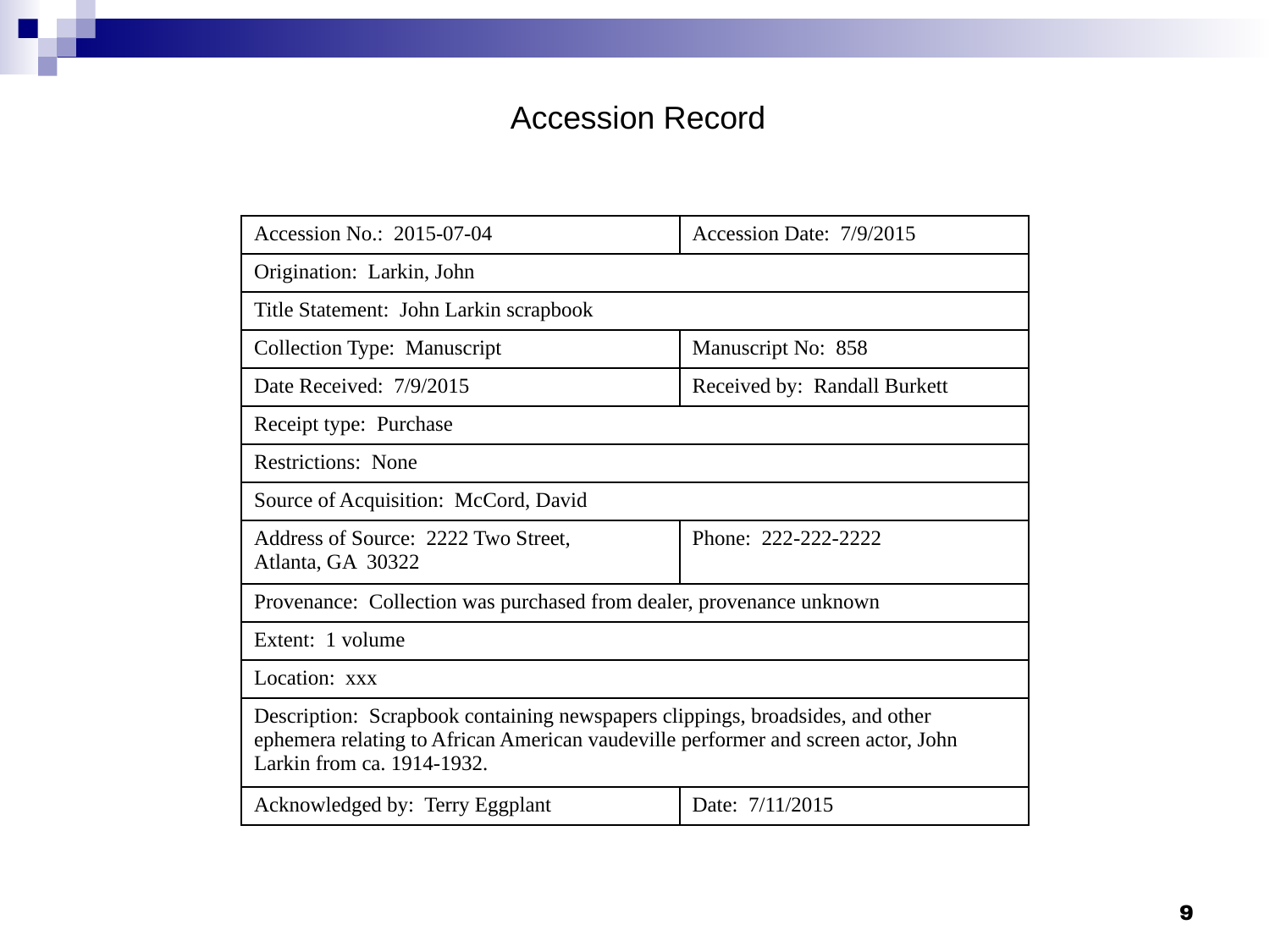

Accession Record

| Accession No.: 2015-07-04 | Accession Date: 7/9/2015 |
| --- | --- |
| Origination: Larkin, John |  |
| Title Statement: John Larkin scrapbook |  |
| Collection Type: Manuscript | Manuscript No: 858 |
| Date Received: 7/9/2015 | Received by: Randall Burkett |
| Receipt type: Purchase |  |
| Restrictions: None |  |
| Source of Acquisition: McCord, David |  |
| Address of Source: 2222 Two Street, Atlanta, GA 30322 | Phone: 222-222-2222 |
| Provenance: Collection was purchased from dealer, provenance unknown |  |
| Extent: 1 volume |  |
| Location: xxx |  |
| Description: Scrapbook containing newspapers clippings, broadsides, and other ephemera relating to African American vaudeville performer and screen actor, John Larkin from ca. 1914-1932. |  |
| Acknowledged by: Terry Eggplant | Date: 7/11/2015 |
9